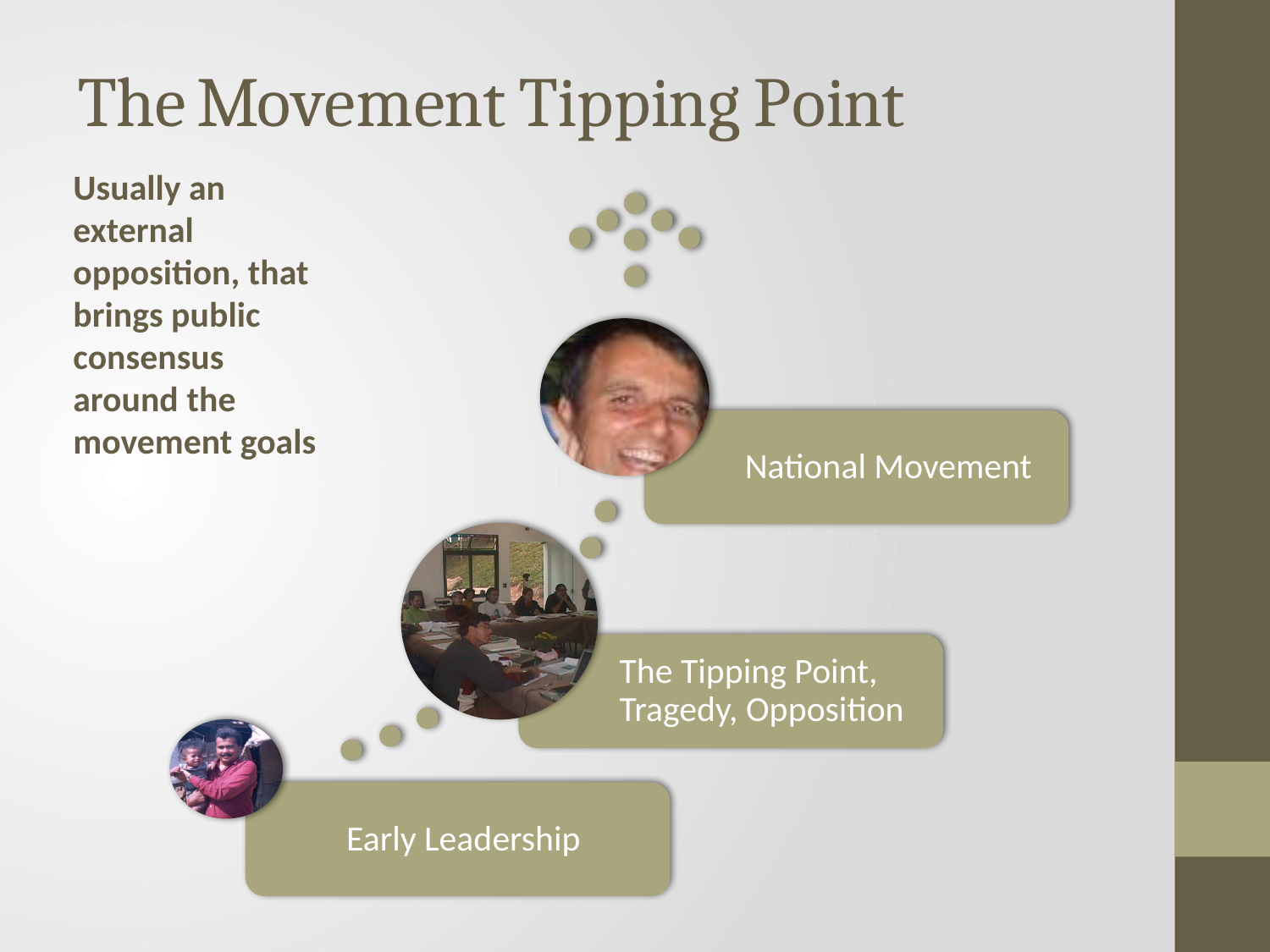

# The Movement Tipping Point
Usually an external opposition, that brings public consensus around the movement goals
Early Leadership
The Tipping Point, Tragedy, Opposition
National Movement